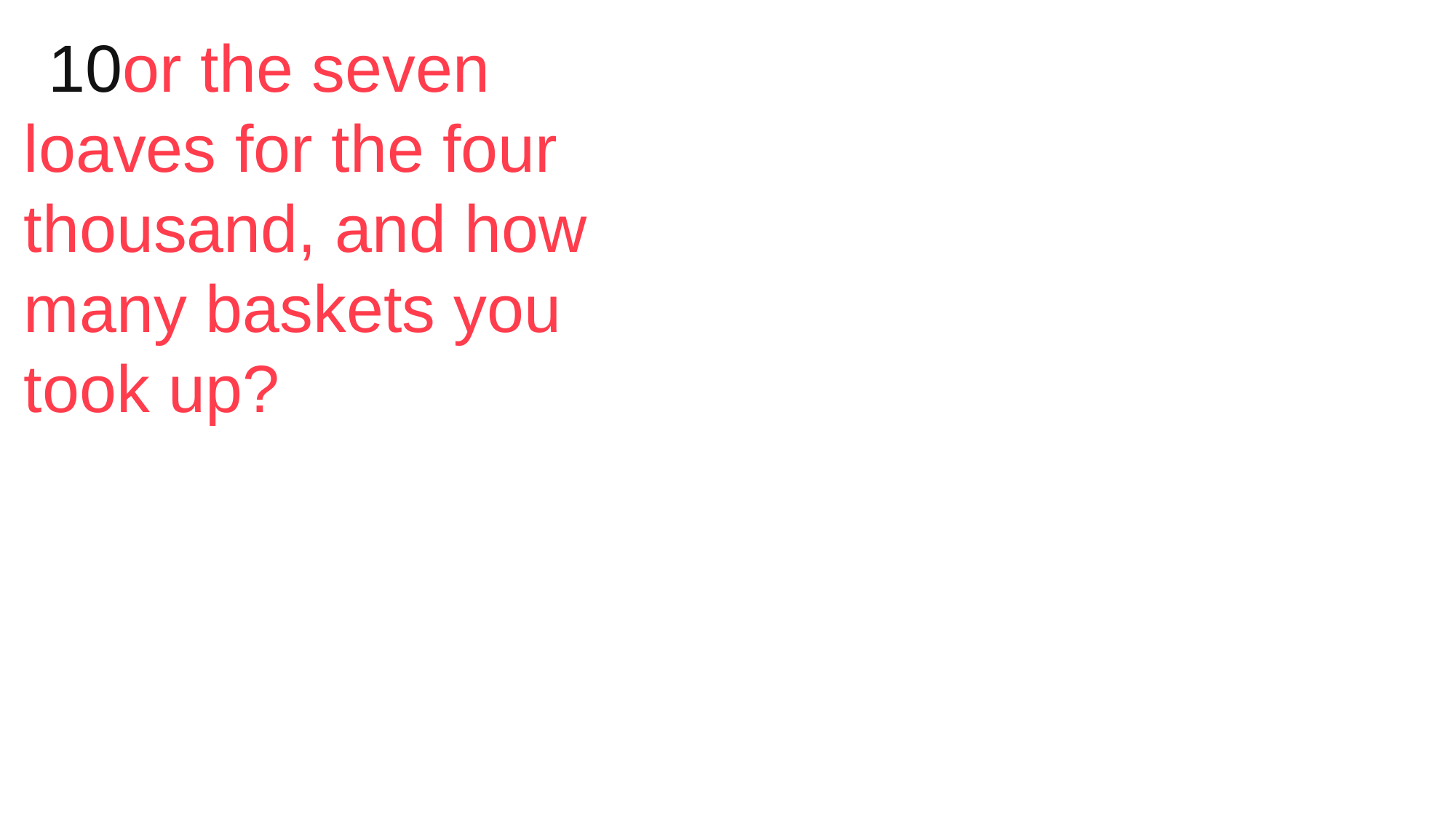

10or the seven loaves for the four thousand, and how many baskets you took up?